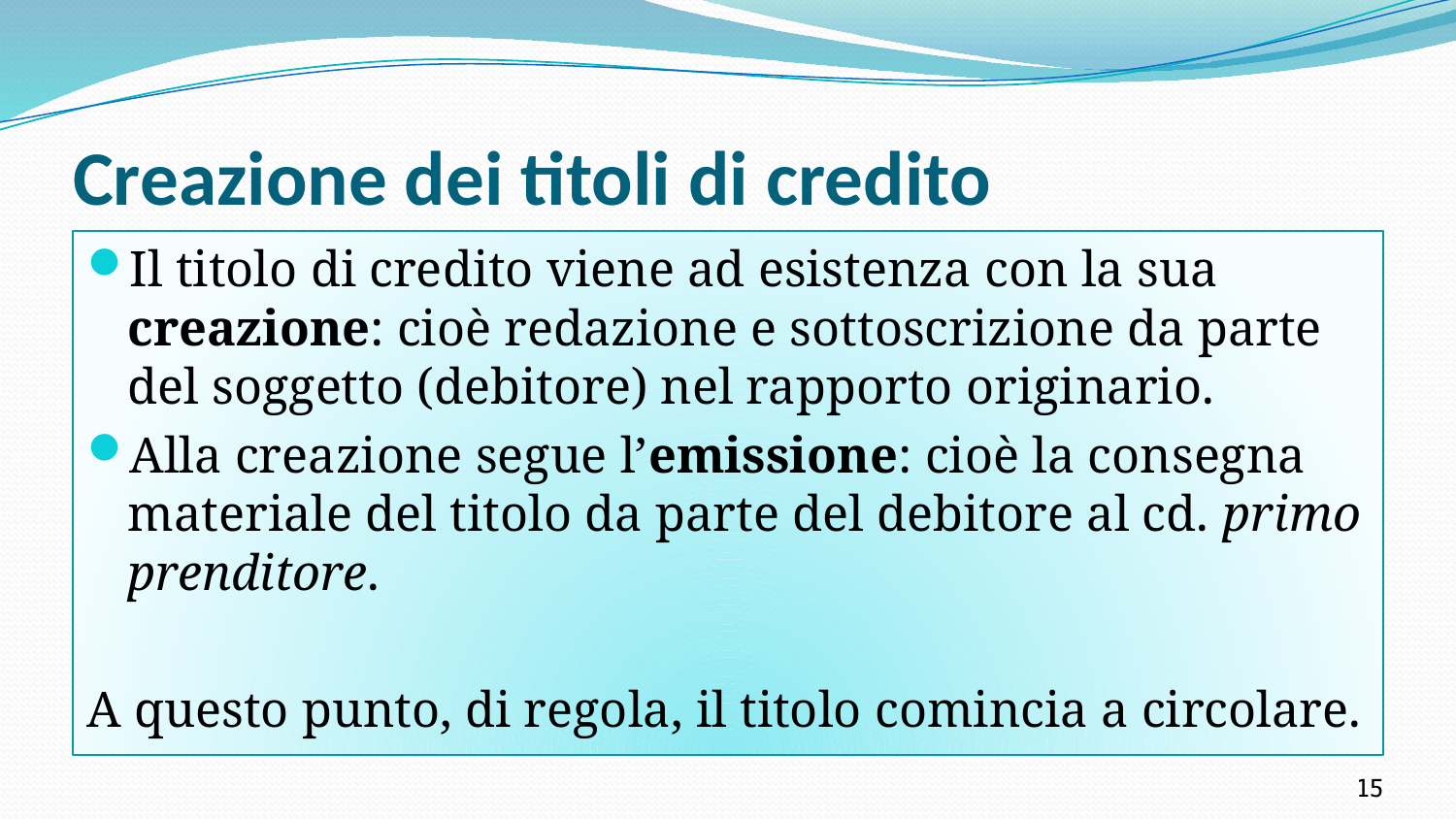

# Creazione dei titoli di credito
Il titolo di credito viene ad esistenza con la sua creazione: cioè redazione e sottoscrizione da parte del soggetto (debitore) nel rapporto originario.
Alla creazione segue l’emissione: cioè la consegna materiale del titolo da parte del debitore al cd. primo prenditore.

A questo punto, di regola, il titolo comincia a circolare.
15